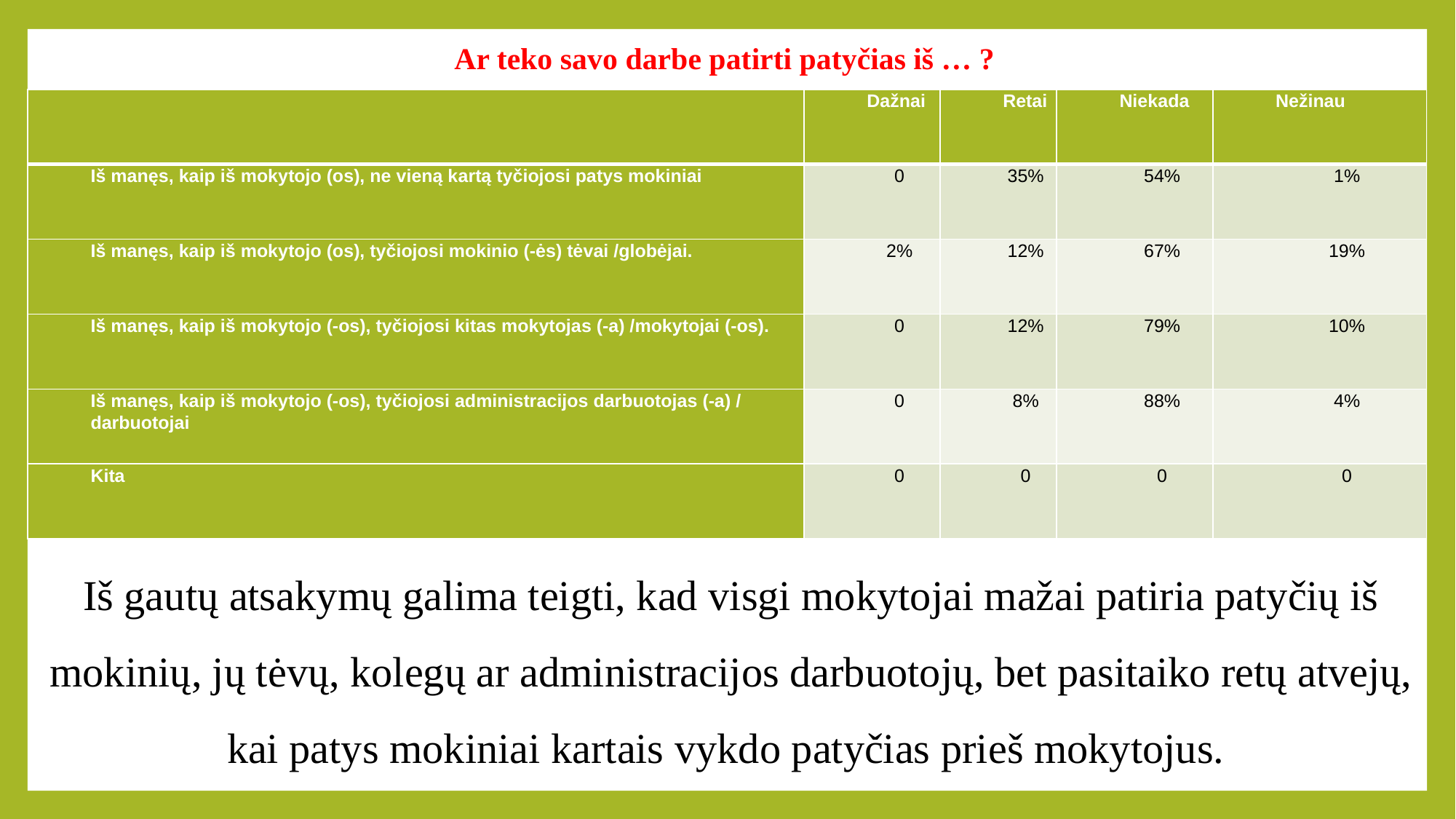

Ar teko savo darbe patirti patyčias iš … ?

|  | Dažnai | Retai | Niekada | Nežinau |
| --- | --- | --- | --- | --- |
| Iš manęs, kaip iš mokytojo (os), ne vieną kartą tyčiojosi patys mokiniai | 0 | 35% | 54% | 1% |
| Iš manęs, kaip iš mokytojo (os), tyčiojosi mokinio (-ės) tėvai /globėjai. | 2% | 12% | 67% | 19% |
| Iš manęs, kaip iš mokytojo (-os), tyčiojosi kitas mokytojas (-a) /mokytojai (-os). | 0 | 12% | 79% | 10% |
| Iš manęs, kaip iš mokytojo (-os), tyčiojosi administracijos darbuotojas (-a) / darbuotojai | 0 | 8% | 88% | 4% |
| Kita | 0 | 0 | 0 | 0 |
Iš gautų atsakymų galima teigti, kad visgi mokytojai mažai patiria patyčių iš mokinių, jų tėvų, kolegų ar administracijos darbuotojų, bet pasitaiko retų atvejų, kai patys mokiniai kartais vykdo patyčias prieš mokytojus.